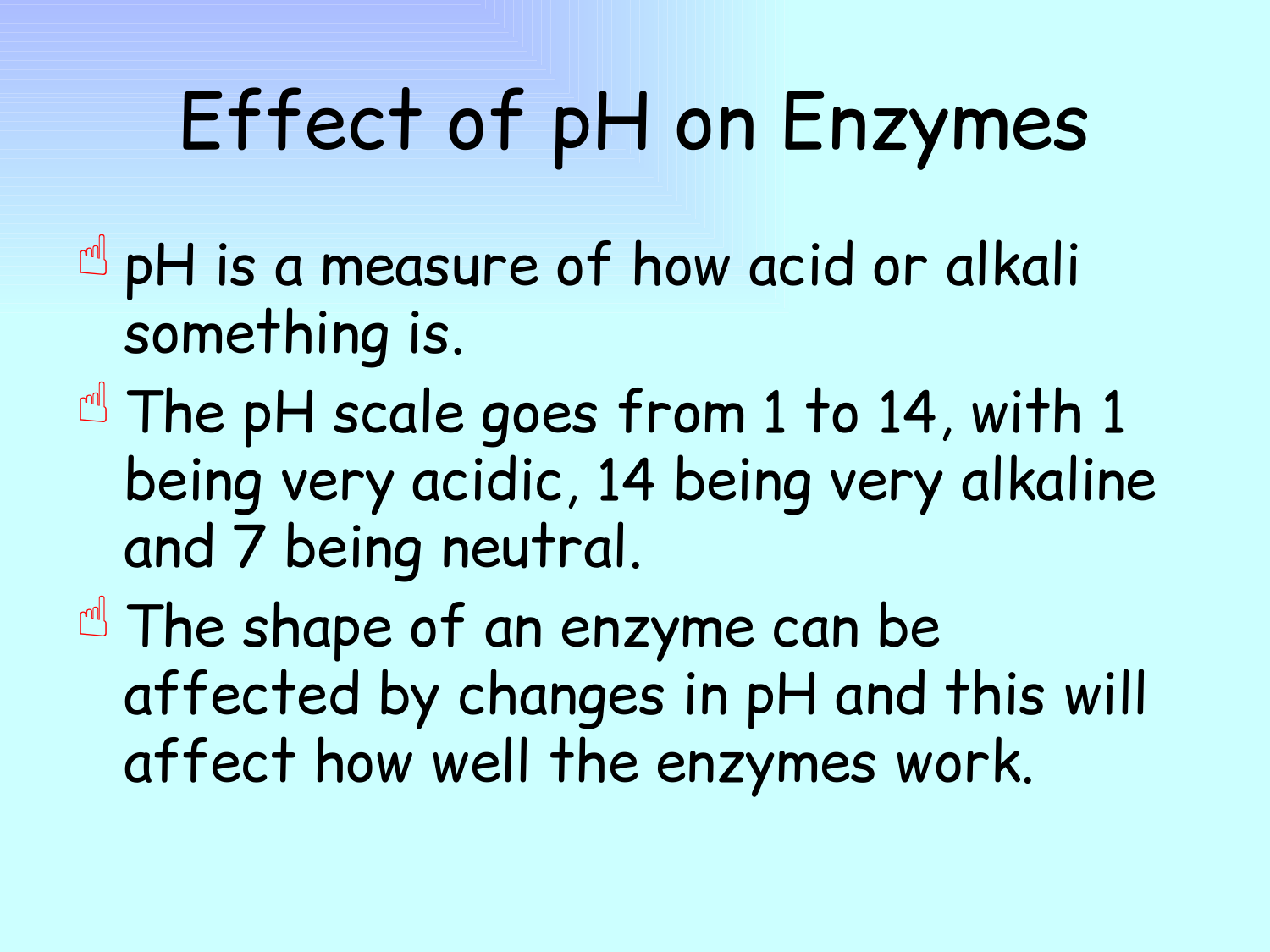

# Effect of pH on Enzymes
pH is a measure of how acid or alkali something is.
The pH scale goes from 1 to 14, with 1 being very acidic, 14 being very alkaline and 7 being neutral.
The shape of an enzyme can be affected by changes in pH and this will affect how well the enzymes work.